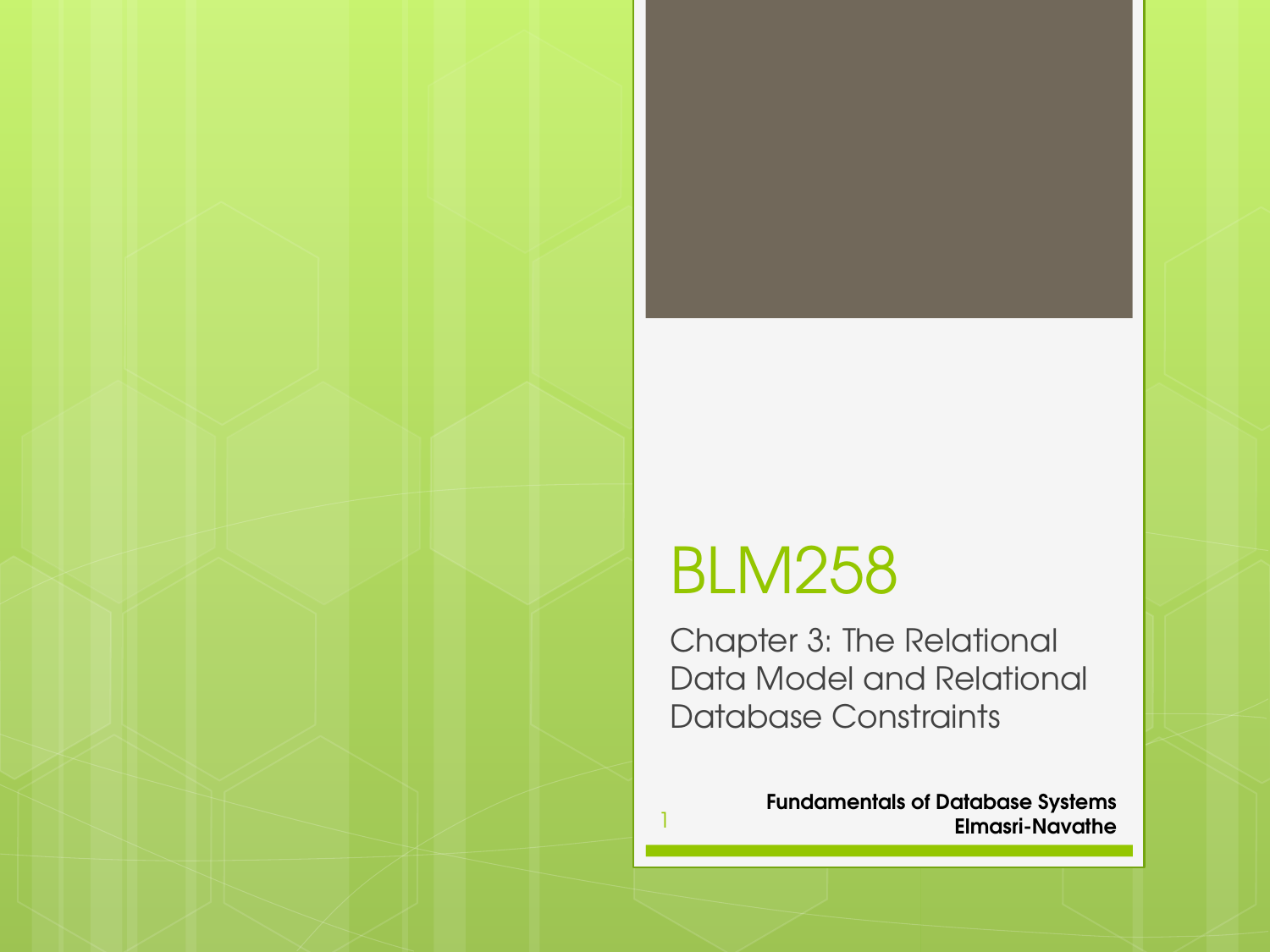

# BLM258
Chapter 3: The Relational Data Model and Relational Database Constraints
Fundamentals of Database Systems
Elmasri-Navathe

1